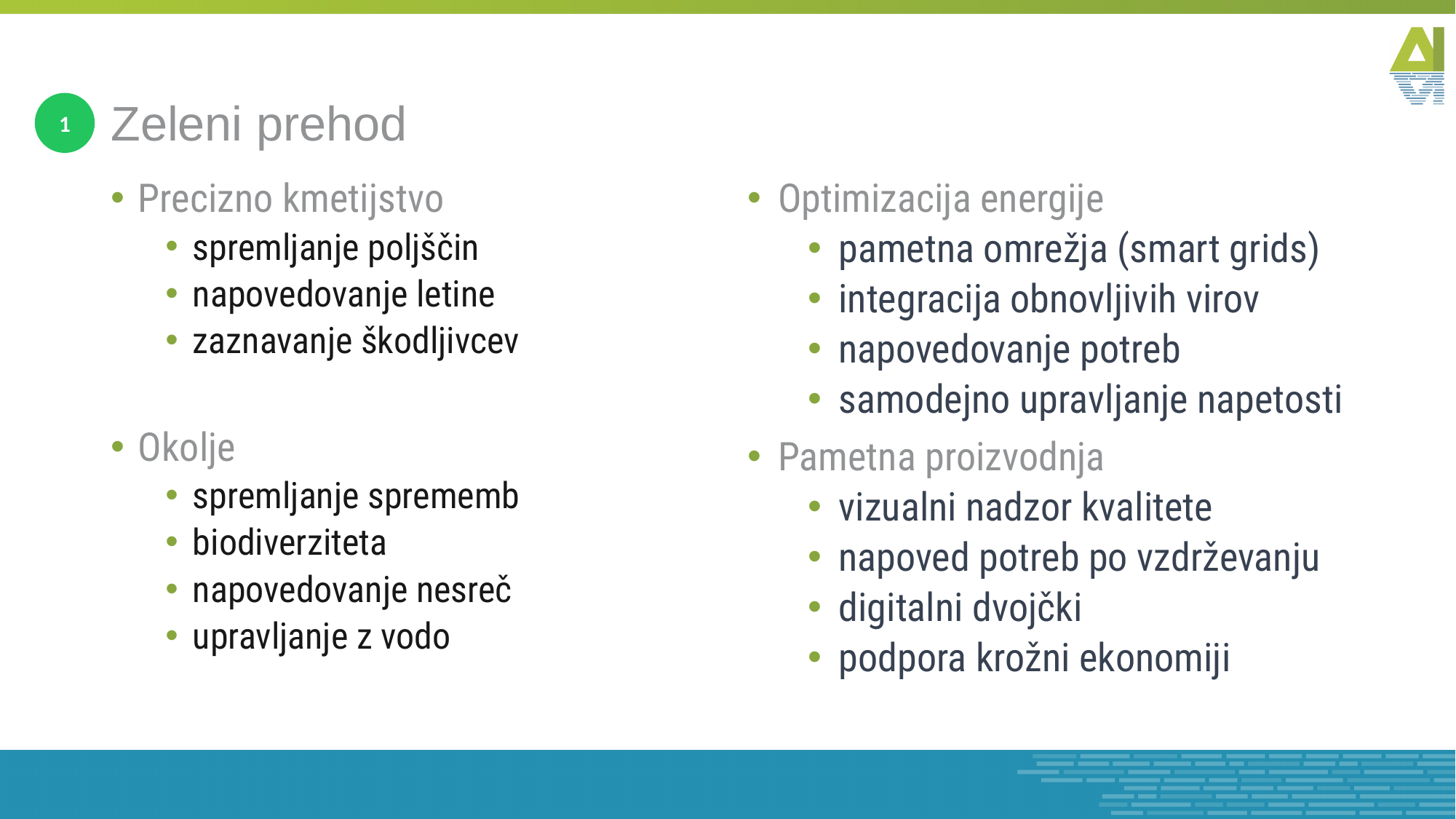

# Zeleni prehod

1
Precizno kmetijstvo
spremljanje poljščin
napovedovanje letine
zaznavanje škodljivcev

Okolje
spremljanje sprememb
biodiverziteta
napovedovanje nesreč
upravljanje z vodo
Optimizacija energije
pametna omrežja (smart grids)
integracija obnovljivih virov
napovedovanje potreb
samodejno upravljanje napetosti
Pametna proizvodnja
vizualni nadzor kvalitete
napoved potreb po vzdrževanju
digitalni dvojčki
podpora krožni ekonomiji

8